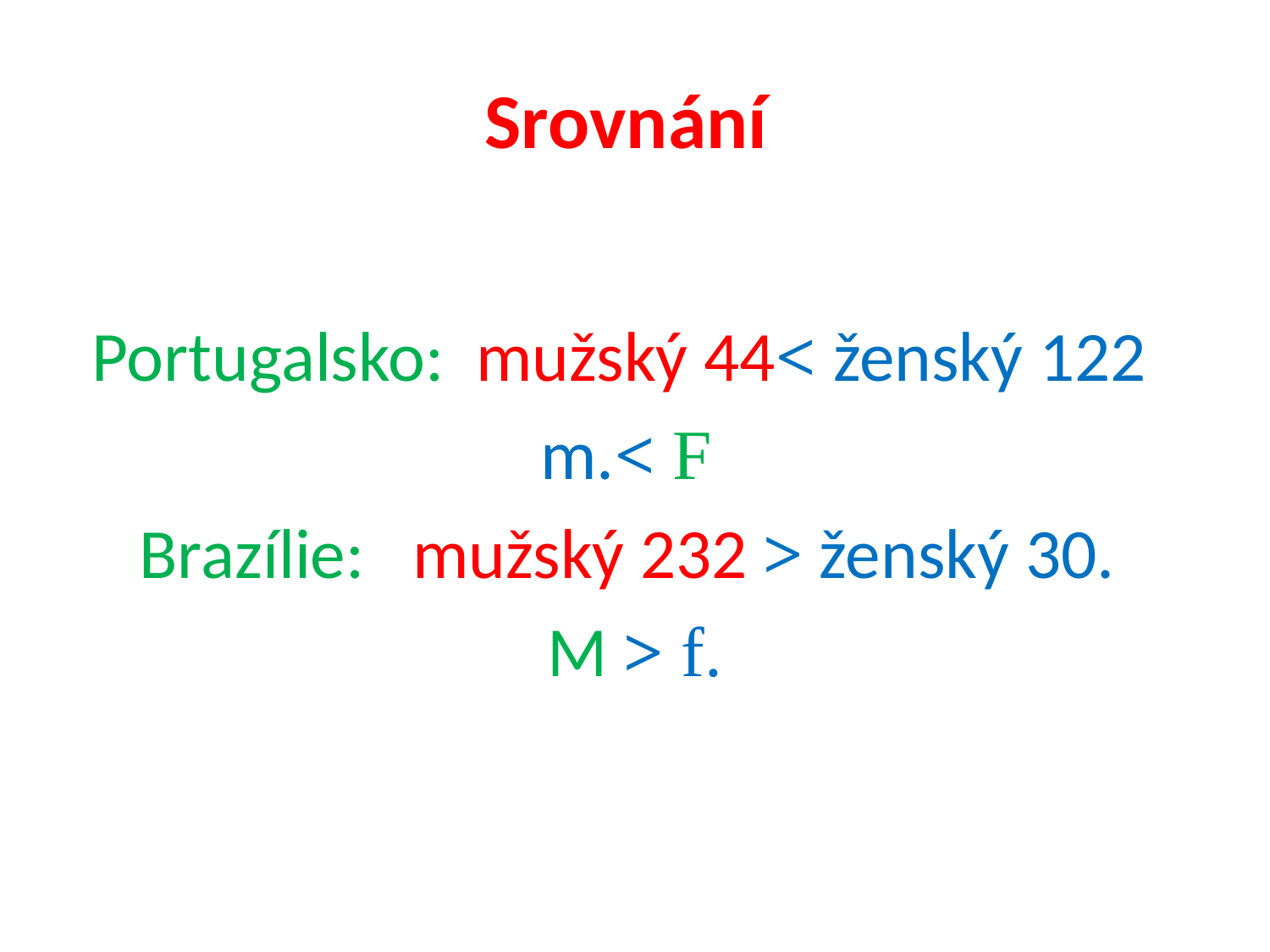

# Srovnání

Portugalsko:  mužský 44< ženský 122
m.< F
Brazílie:   mužský 232 > ženský 30.
M > f.